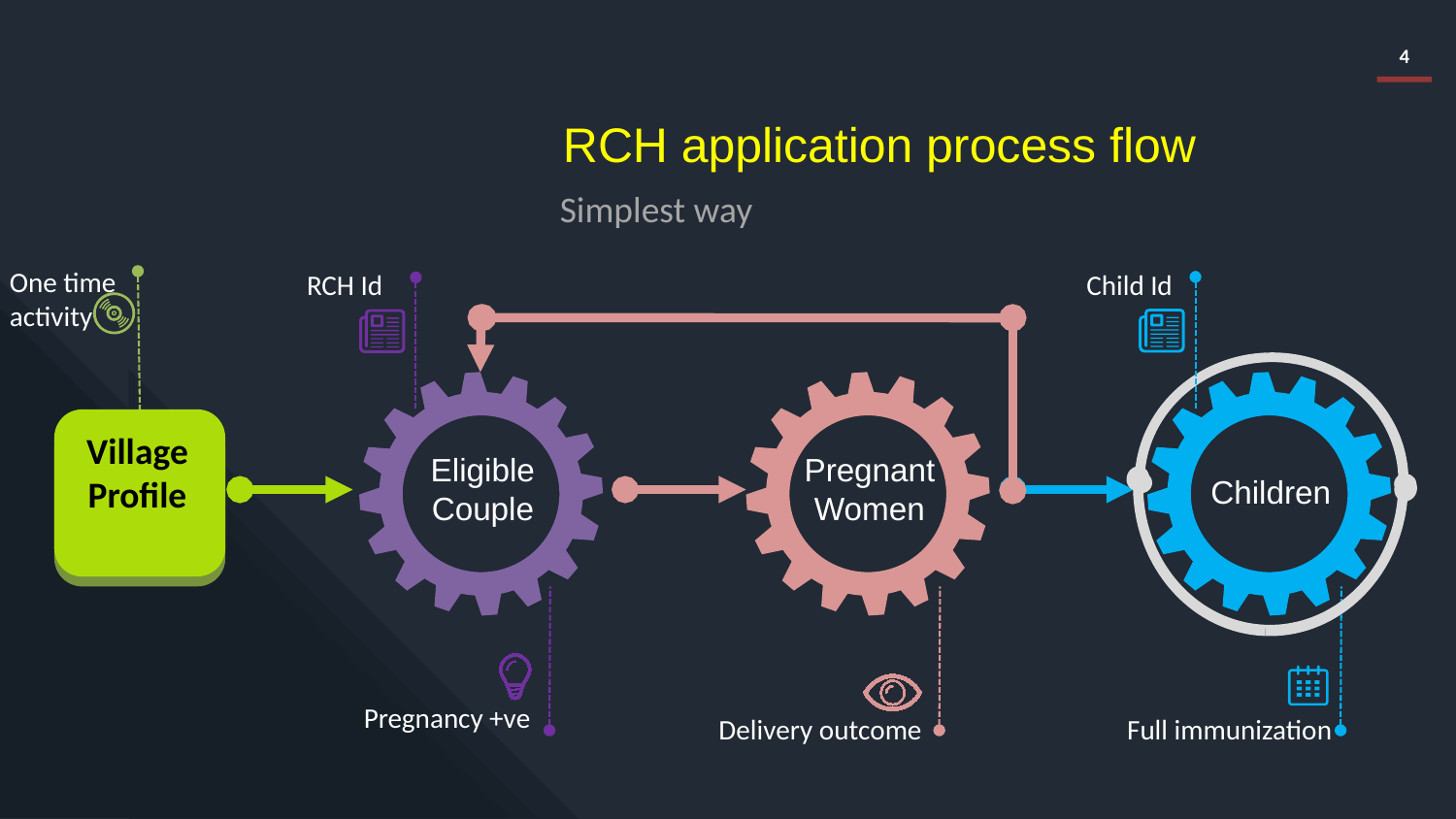

RCH application process flow
Simplest way
One time
activity
Child Id
RCH Id

Village
Profile
Pregnant
Women
Eligible
Couple
Children

Pregnancy +ve
Delivery outcome
Full immunization